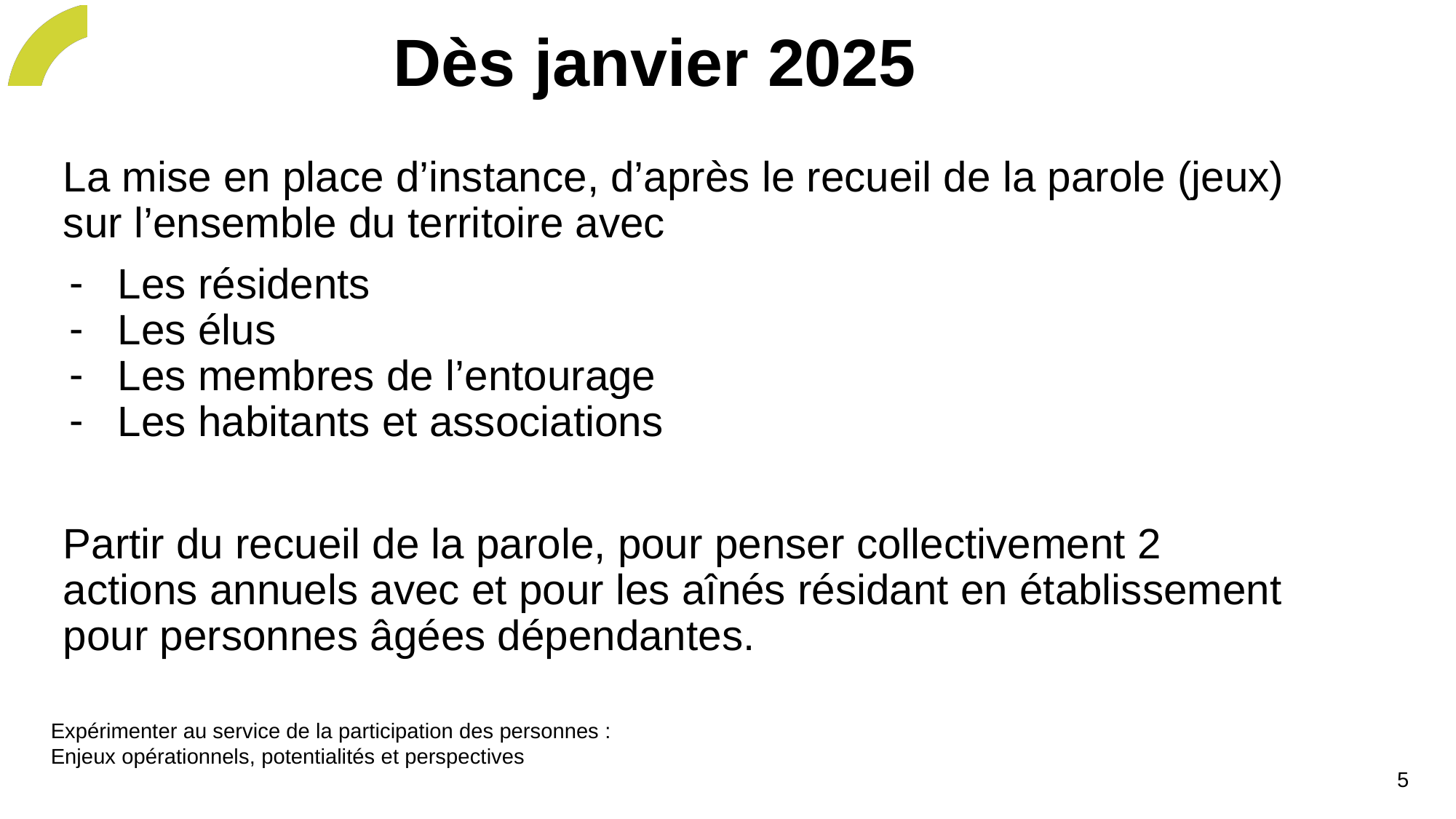

# Dès janvier 2025
La mise en place d’instance, d’après le recueil de la parole (jeux) sur l’ensemble du territoire avec
Les résidents
Les élus
Les membres de l’entourage
Les habitants et associations

Partir du recueil de la parole, pour penser collectivement 2 actions annuels avec et pour les aînés résidant en établissement pour personnes âgées dépendantes.